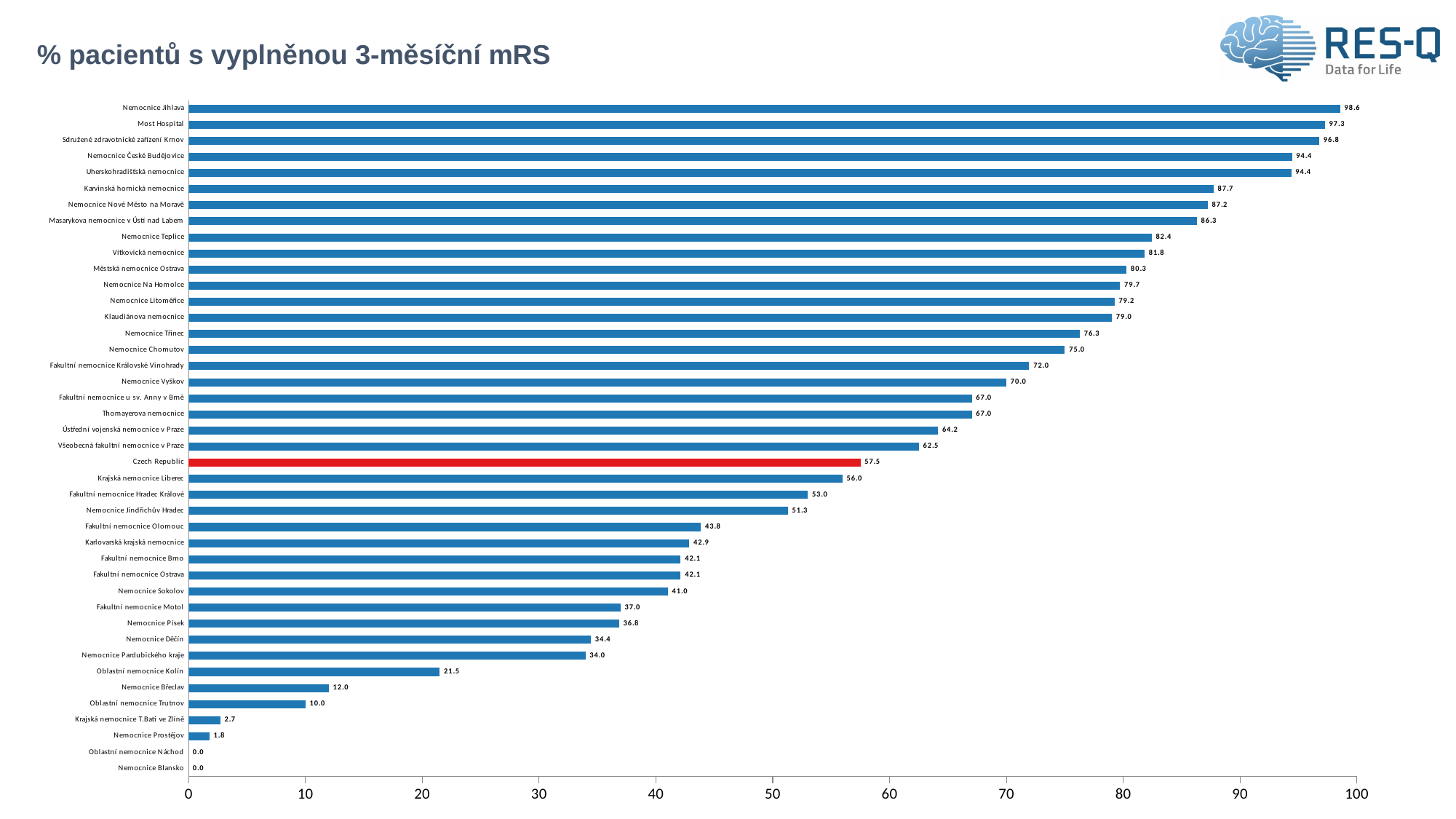

# % pacientů s vyplněnou 3-měsíční mRS

### Chart

| Category | 3 months mRS - Performed |
|---|---|
| Nemocnice Blansko | 0.0 |
| Oblastní nemocnice Náchod | 0.0 |
| Nemocnice Prostějov | 1.785714 |
| Krajská nemocnice T.Bati ve Zlíně | 2.702703 |
| Oblastní nemocnice Trutnov | 10.0 |
| Nemocnice Břeclav | 12.0 |
| Oblastní nemocnice Kolín | 21.495327 |
| Nemocnice Pardubického kraje | 33.962264 |
| Nemocnice Děčín | 34.42623 |
| Nemocnice Písek | 36.842105 |
| Fakultní nemocnice Motol | 36.956522 |
| Nemocnice Sokolov | 41.025641 |
| Fakultní nemocnice Ostrava | 42.105263 |
| Fakultní nemocnice Brno | 42.105263 |
| Karlovarská krajská nemocnice | 42.857143 |
| Fakultní nemocnice Olomouc | 43.846154 |
| Nemocnice Jindřichův Hradec | 51.282051 |
| Fakultní nemocnice Hradec Králové | 53.0 |
| Krajská nemocnice Liberec | 55.952381 |
| Czech Republic | 57.507558 |
| Všeobecná fakultní nemocnice v Praze | 62.5 |
| Ústřední vojenská nemocnice v Praze | 64.150943 |
| Thomayerova nemocnice | 67.045455 |
| Fakultní nemocnice u sv. Anny v Brně | 67.045455 |
| Nemocnice Vyškov | 70.0 |
| Fakultní nemocnice Královské Vinohrady | 71.95122 |
| Nemocnice Chomutov | 75.0 |
| Nemocnice Třinec | 76.271186 |
| Klaudiánova nemocnice | 79.032258 |
| Nemocnice Litoměřice | 79.245283 |
| Nemocnice Na Homolce | 79.72973 |
| Městská nemocnice Ostrava | 80.28169 |
| Vítkovická nemocnice | 81.818182 |
| Nemocnice Teplice | 82.432432 |
| Masarykova nemocnice v Ústí nad Labem | 86.290323 |
| Nemocnice Nové Město na Moravě | 87.234043 |
| Karvinská hornická nemocnice | 87.719298 |
| Uherskohradišťská nemocnice | 94.382022 |
| Nemocnice České Budějovice | 94.444444 |
| Sdružené zdravotnické zařízení Krnov | 96.774194 |
| Most Hospital | 97.260274 |
| Nemocnice Jihlava | 98.571429 |